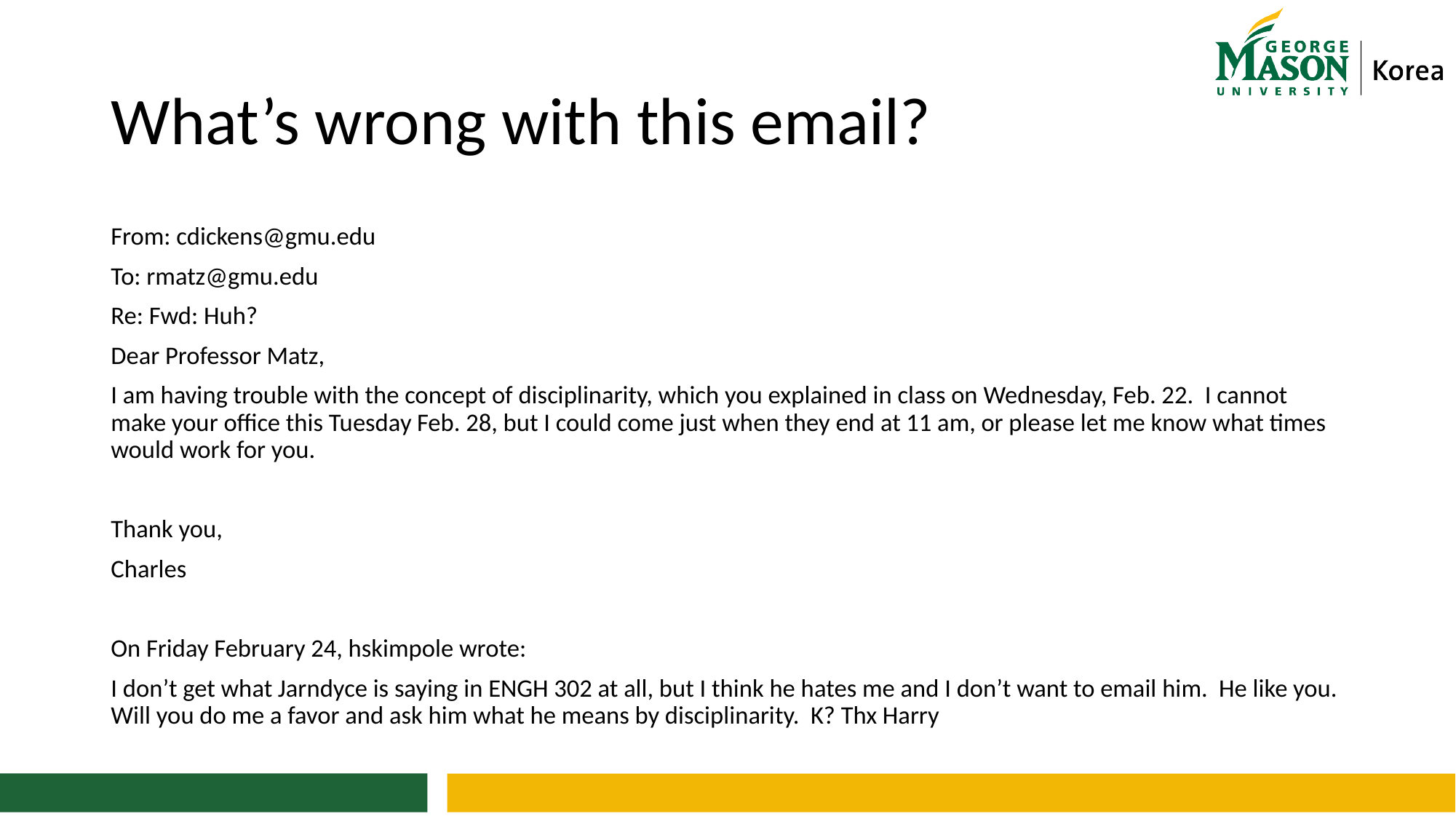

# What’s wrong with this email?
From: cdickens@gmu.edu
To: rmatz@gmu.edu
Re: Fwd: Huh?
Dear Professor Matz,
I am having trouble with the concept of disciplinarity, which you explained in class on Wednesday, Feb. 22.  I cannot make your office this Tuesday Feb. 28, but I could come just when they end at 11 am, or please let me know what times would work for you.

Thank you,
Charles

On Friday February 24, hskimpole wrote:
I don’t get what Jarndyce is saying in ENGH 302 at all, but I think he hates me and I don’t want to email him.  He like you.  Will you do me a favor and ask him what he means by disciplinarity.  K? Thx Harry